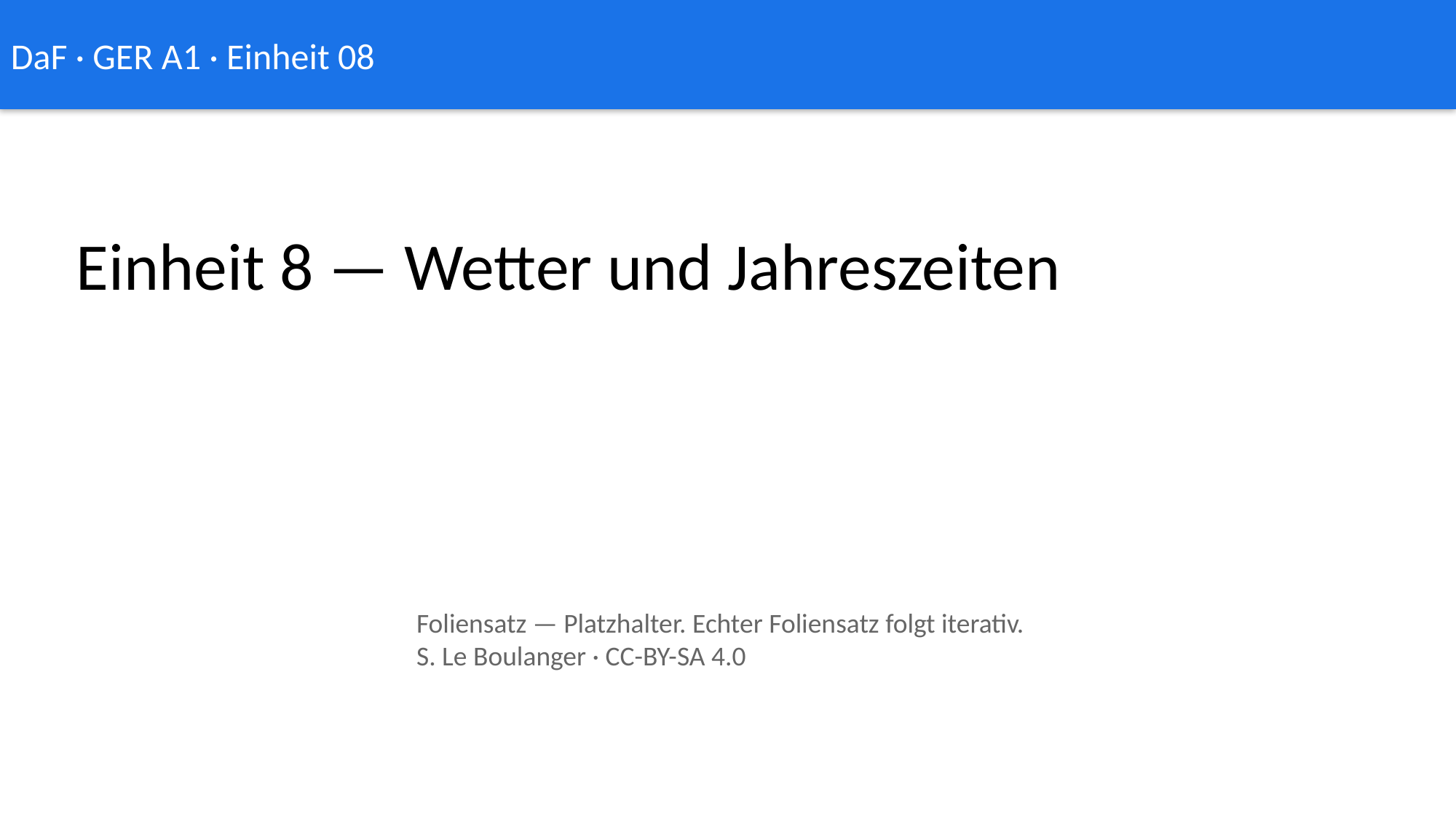

DaF · GER A1 · Einheit 08
Einheit 8 — Wetter und Jahreszeiten
Foliensatz — Platzhalter. Echter Foliensatz folgt iterativ.
S. Le Boulanger · CC-BY-SA 4.0